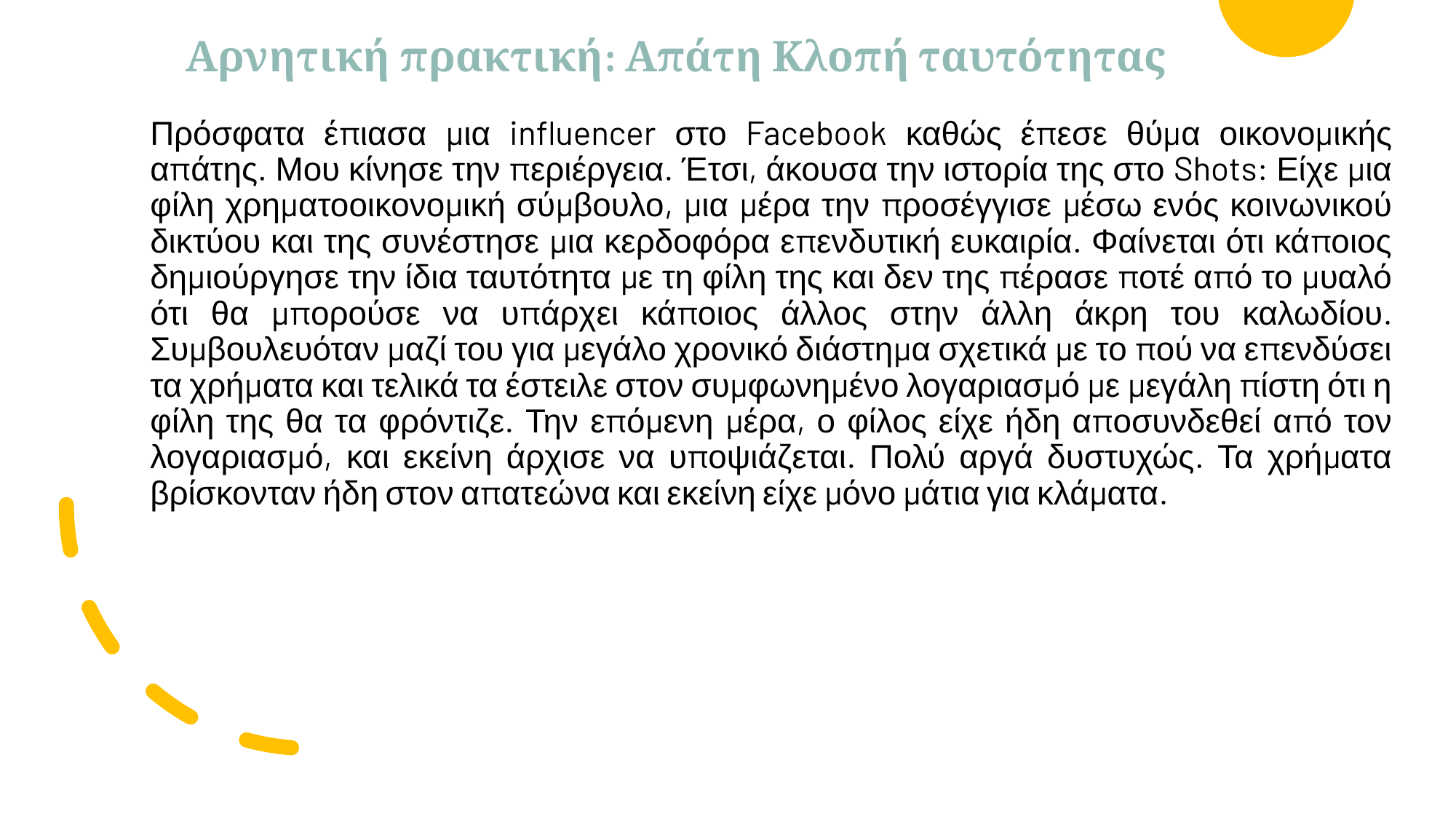

# Αρνητική πρακτική: Απάτη Κλοπή ταυτότητας
Πρόσφατα έπιασα μια influencer στο Facebook καθώς έπεσε θύμα οικονομικής απάτης. Μου κίνησε την περιέργεια. Έτσι, άκουσα την ιστορία της στο Shots: Είχε μια φίλη χρηματοοικονομική σύμβουλο, μια μέρα την προσέγγισε μέσω ενός κοινωνικού δικτύου και της συνέστησε μια κερδοφόρα επενδυτική ευκαιρία. Φαίνεται ότι κάποιος δημιούργησε την ίδια ταυτότητα με τη φίλη της και δεν της πέρασε ποτέ από το μυαλό ότι θα μπορούσε να υπάρχει κάποιος άλλος στην άλλη άκρη του καλωδίου. Συμβουλευόταν μαζί του για μεγάλο χρονικό διάστημα σχετικά με το πού να επενδύσει τα χρήματα και τελικά τα έστειλε στον συμφωνημένο λογαριασμό με μεγάλη πίστη ότι η φίλη της θα τα φρόντιζε. Την επόμενη μέρα, ο φίλος είχε ήδη αποσυνδεθεί από τον λογαριασμό, και εκείνη άρχισε να υποψιάζεται. Πολύ αργά δυστυχώς. Τα χρήματα βρίσκονταν ήδη στον απατεώνα και εκείνη είχε μόνο μάτια για κλάματα.